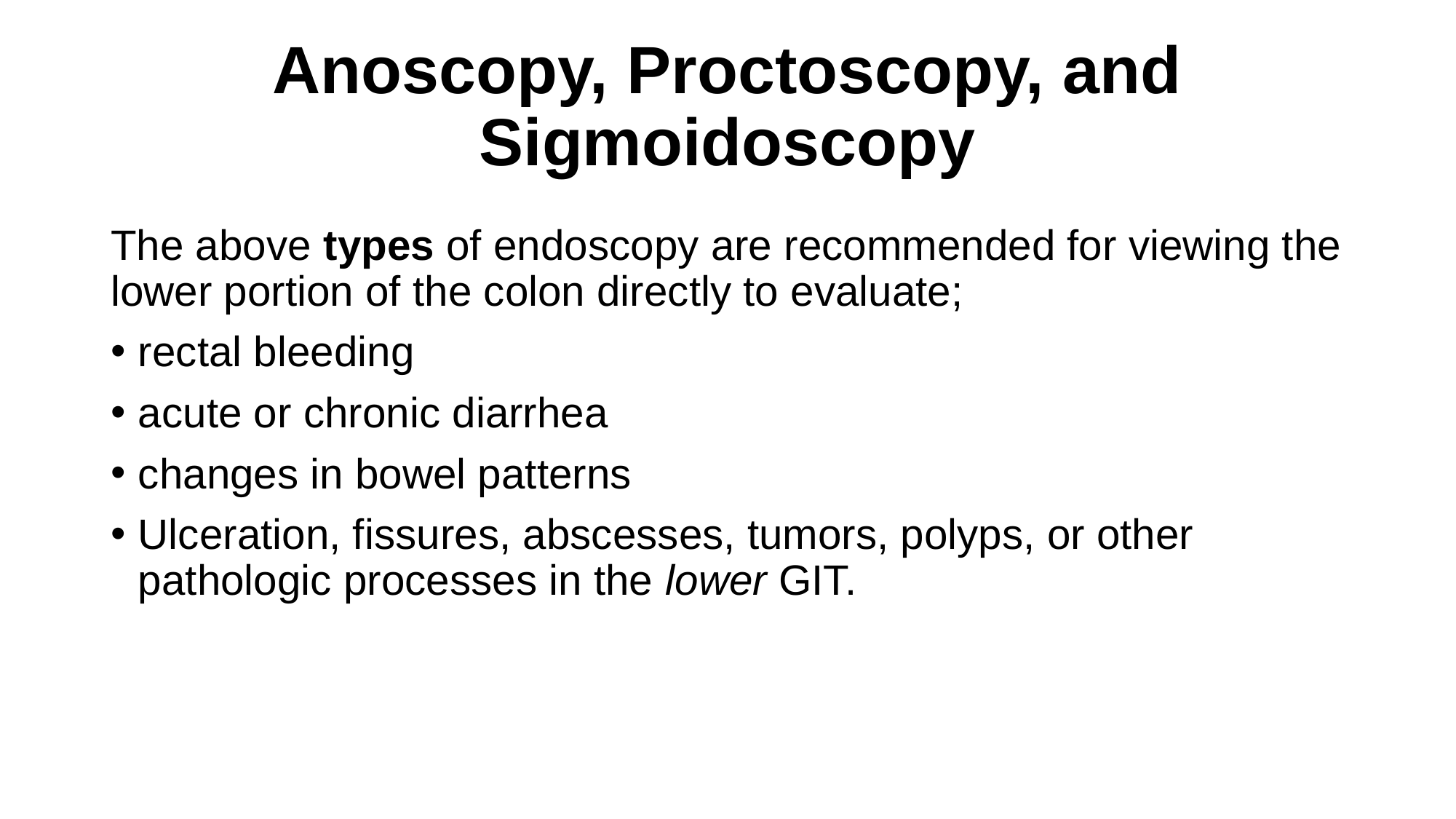

# Anoscopy, Proctoscopy, and Sigmoidoscopy
The above types of endoscopy are recommended for viewing the lower portion of the colon directly to evaluate;
rectal bleeding
acute or chronic diarrhea
changes in bowel patterns
Ulceration, fissures, abscesses, tumors, polyps, or other pathologic processes in the lower GIT.